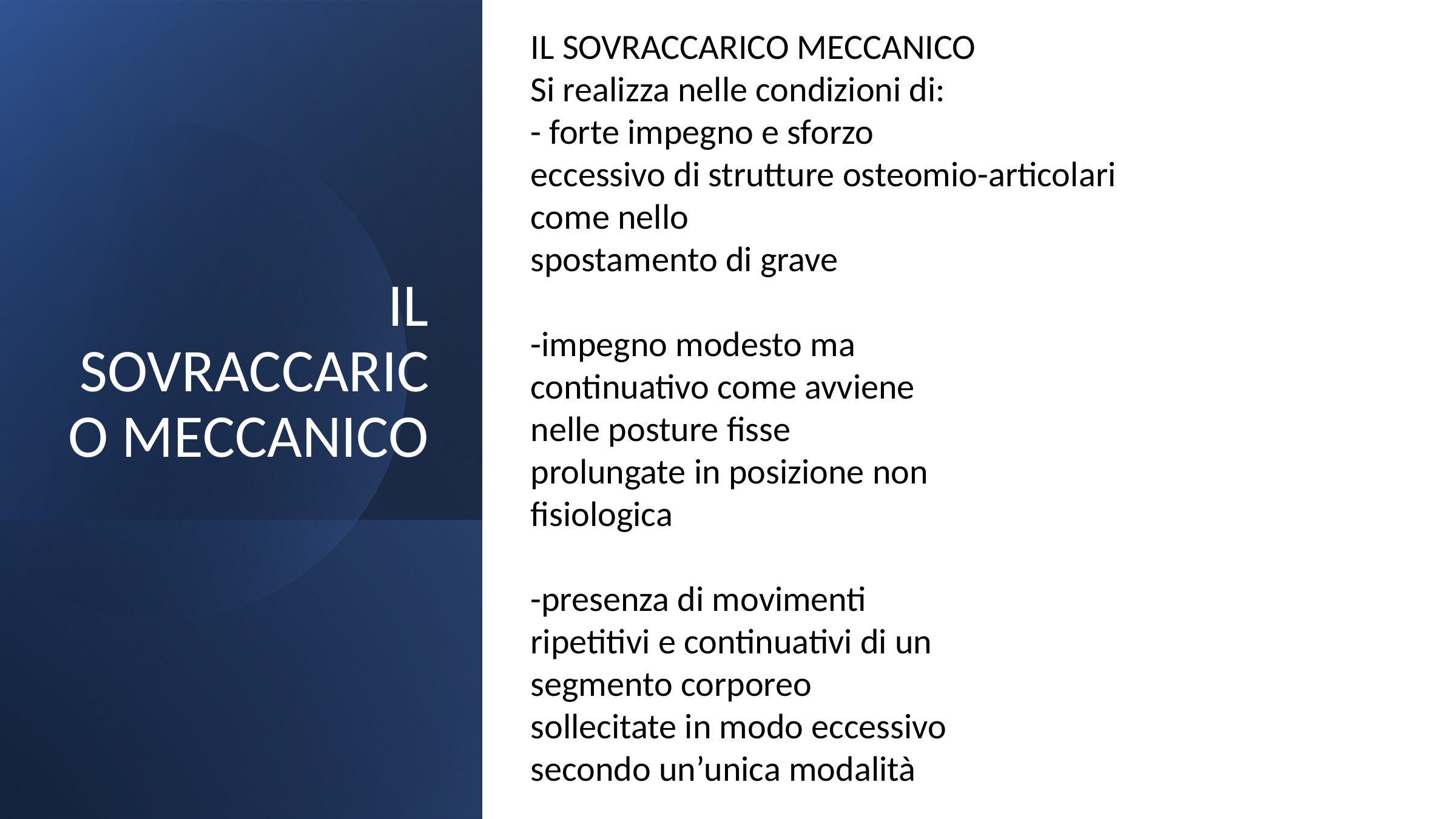

IL SOVRACCARICO MECCANICO
Si realizza nelle condizioni di:
- forte impegno e sforzo
eccessivo di strutture osteomio-articolari
come nello
spostamento di grave

-impegno modesto ma
continuativo come avviene
nelle posture fisse
prolungate in posizione non
fisiologica

-presenza di movimenti
ripetitivi e continuativi di un
segmento corporeo
sollecitate in modo eccessivo
secondo un’unica modalità
IL SOVRACCARICO MECCANICO